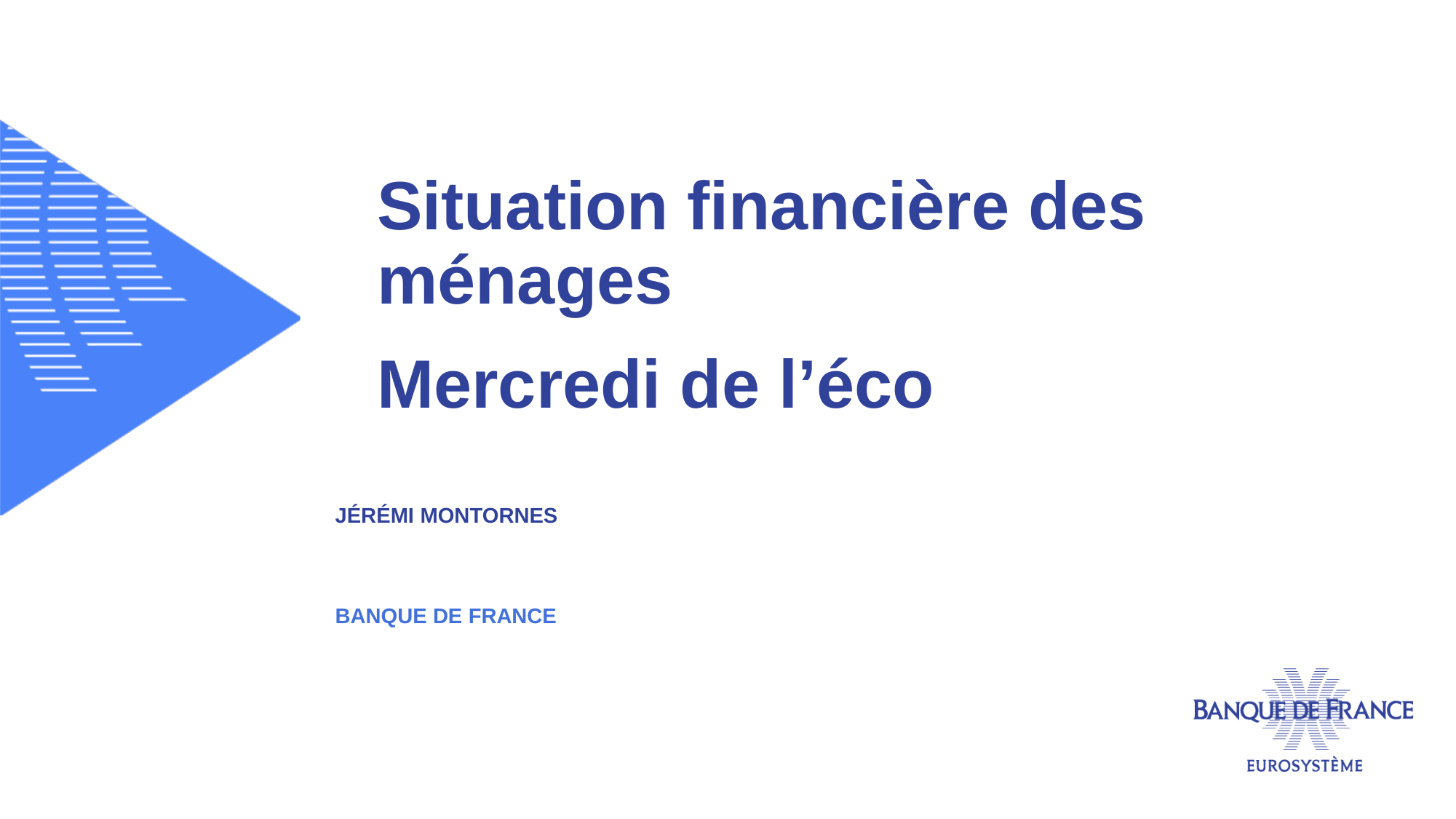

Situation financière des ménages
Mercredi de l’éco

Jérémi montornes

Banque de France